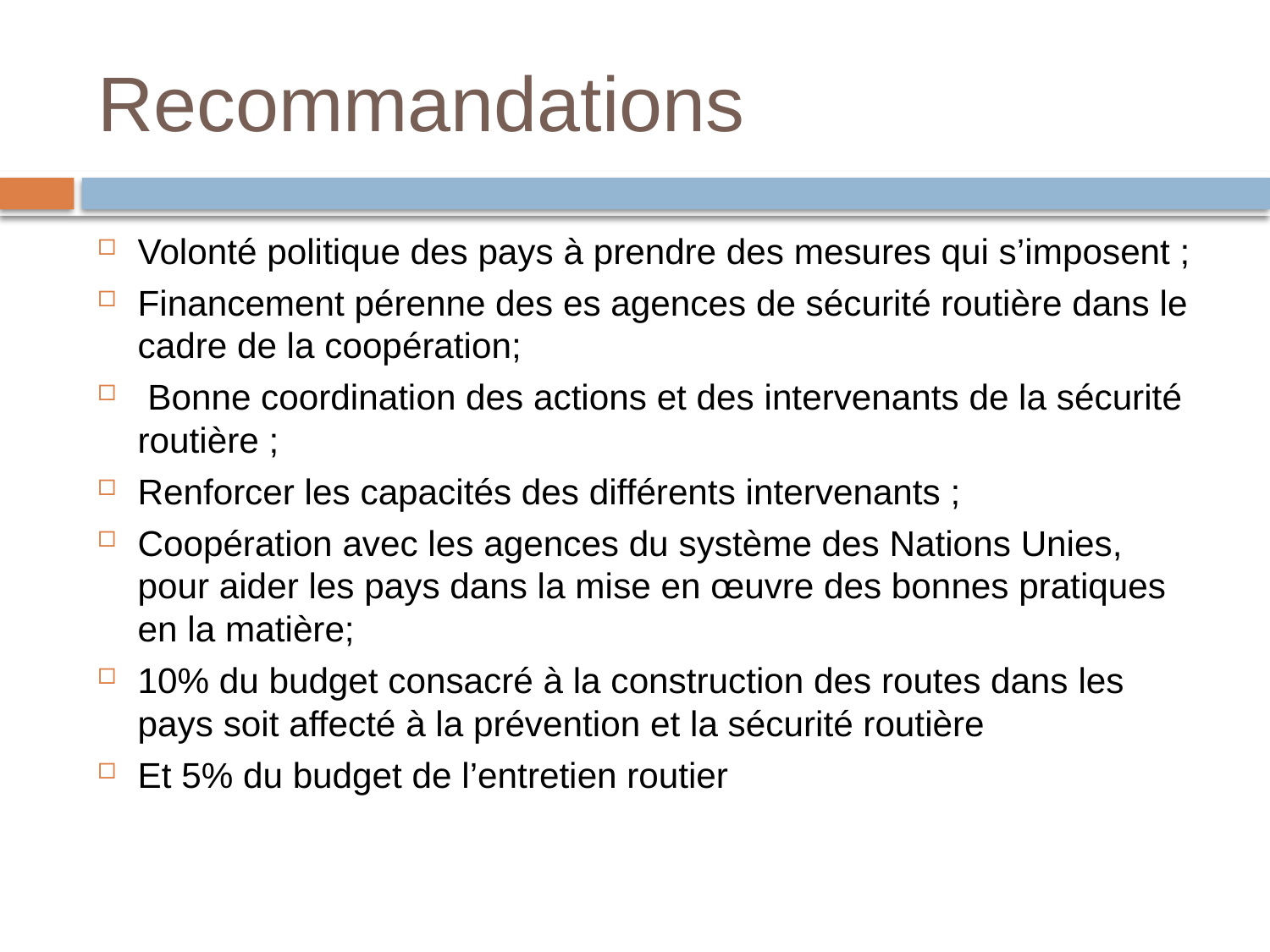

# Recommandations
Volonté politique des pays à prendre des mesures qui s’imposent ;
Financement pérenne des es agences de sécurité routière dans le cadre de la coopération;
 Bonne coordination des actions et des intervenants de la sécurité routière ;
Renforcer les capacités des différents intervenants ;
Coopération avec les agences du système des Nations Unies,  pour aider les pays dans la mise en œuvre des bonnes pratiques en la matière;
10% du budget consacré à la construction des routes dans les pays soit affecté à la prévention et la sécurité routière
Et 5% du budget de l’entretien routier